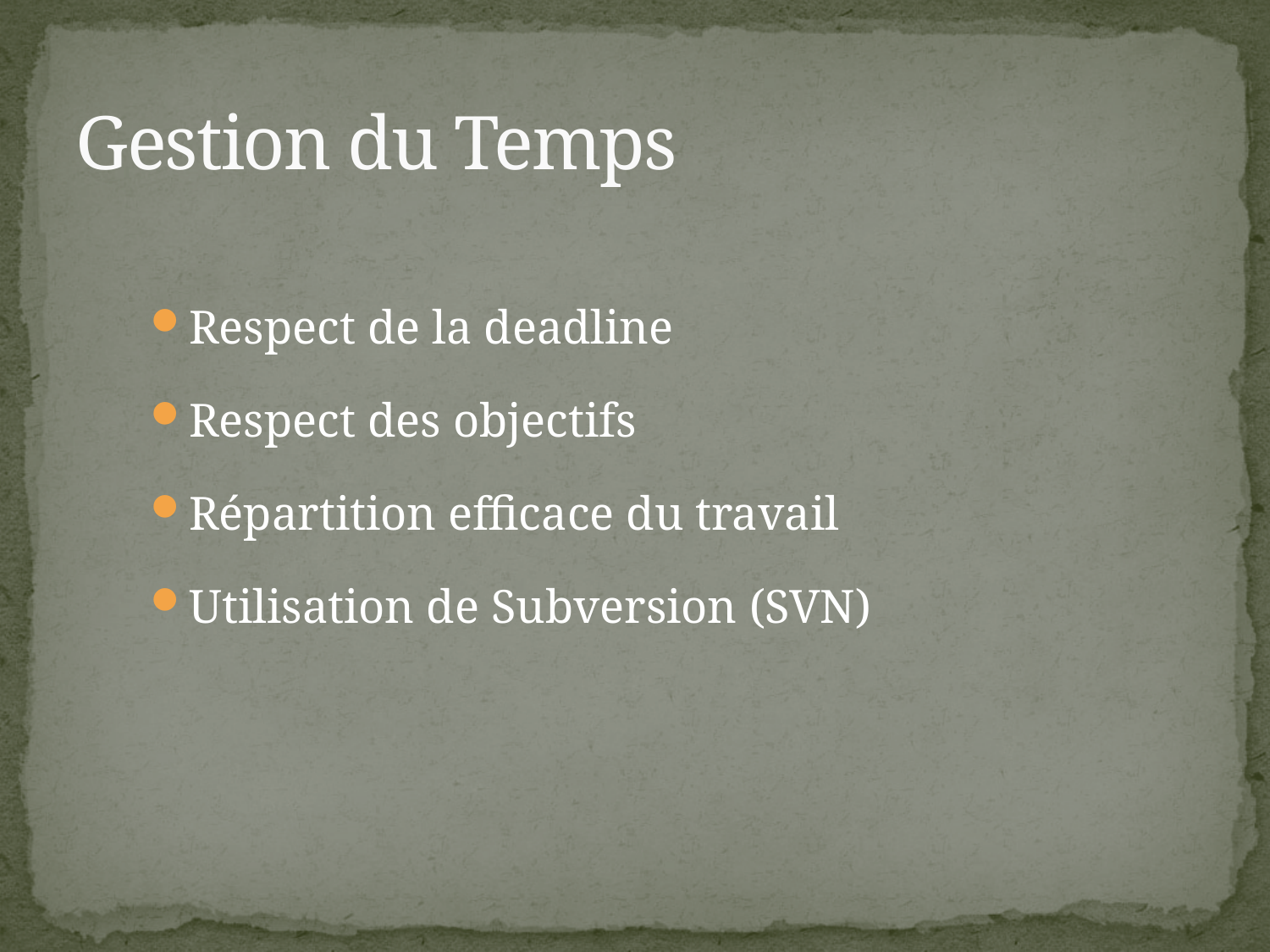

# Gestion du Temps
Respect de la deadline
Respect des objectifs
Répartition efficace du travail
Utilisation de Subversion (SVN)